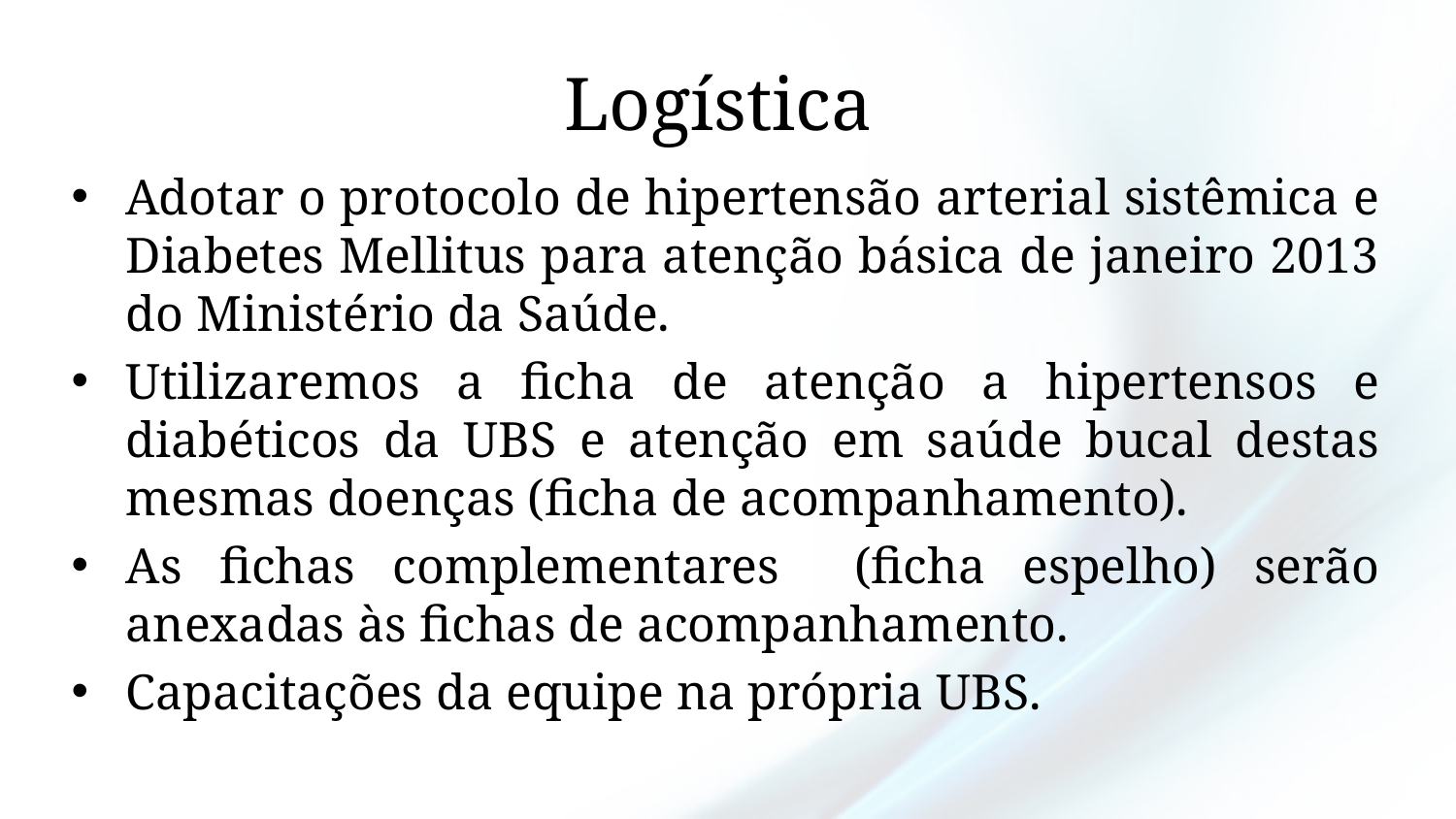

# Logística
Adotar o protocolo de hipertensão arterial sistêmica e Diabetes Mellitus para atenção básica de janeiro 2013 do Ministério da Saúde.
Utilizaremos a ficha de atenção a hipertensos e diabéticos da UBS e atenção em saúde bucal destas mesmas doenças (ficha de acompanhamento).
As fichas complementares  (ficha espelho) serão anexadas às fichas de acompanhamento.
Capacitações da equipe na própria UBS.